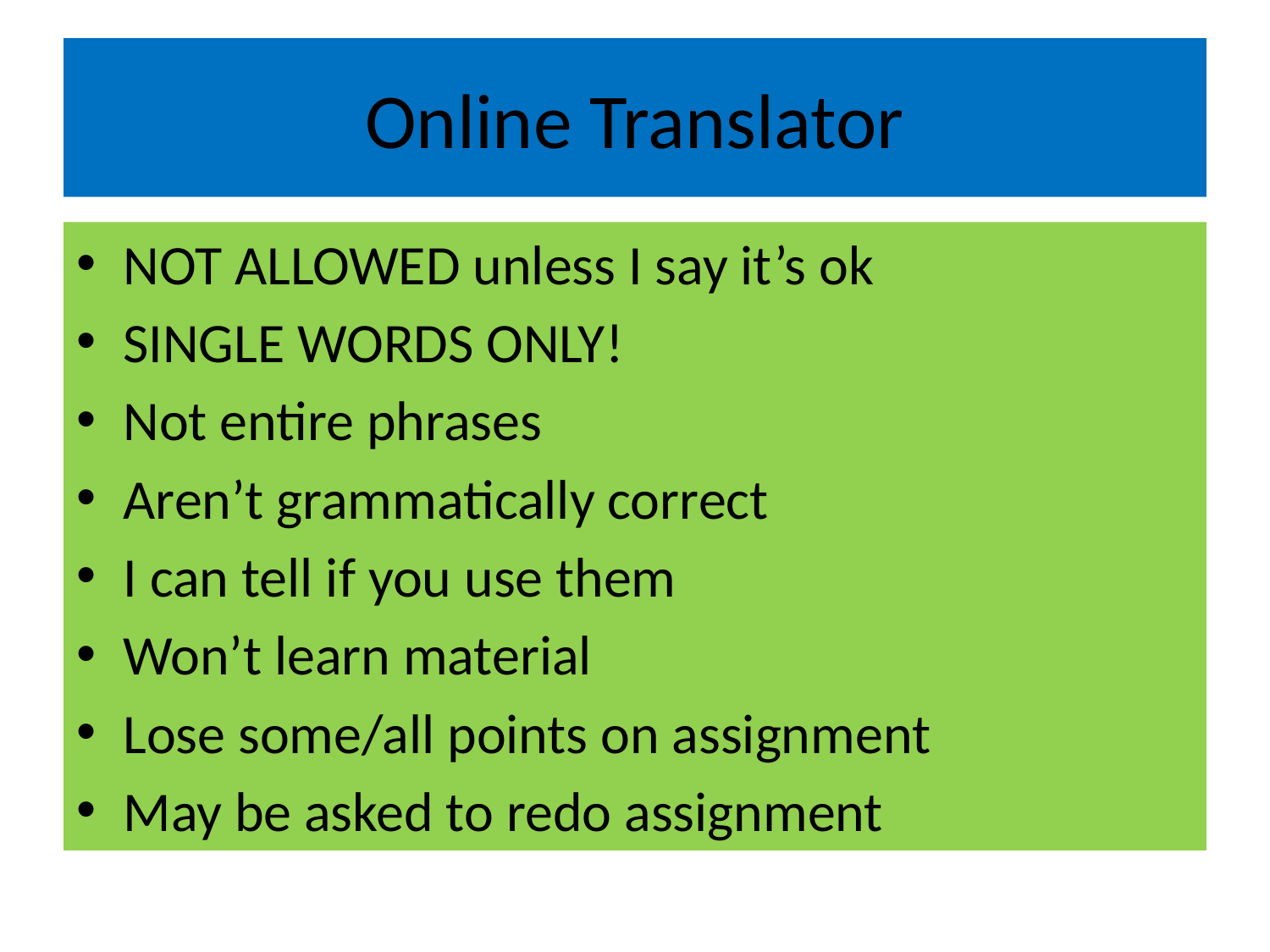

# Online Translator
NOT ALLOWED unless I say it’s ok
SINGLE WORDS ONLY!
Not entire phrases
Aren’t grammatically correct
I can tell if you use them
Won’t learn material
Lose some/all points on assignment
May be asked to redo assignment